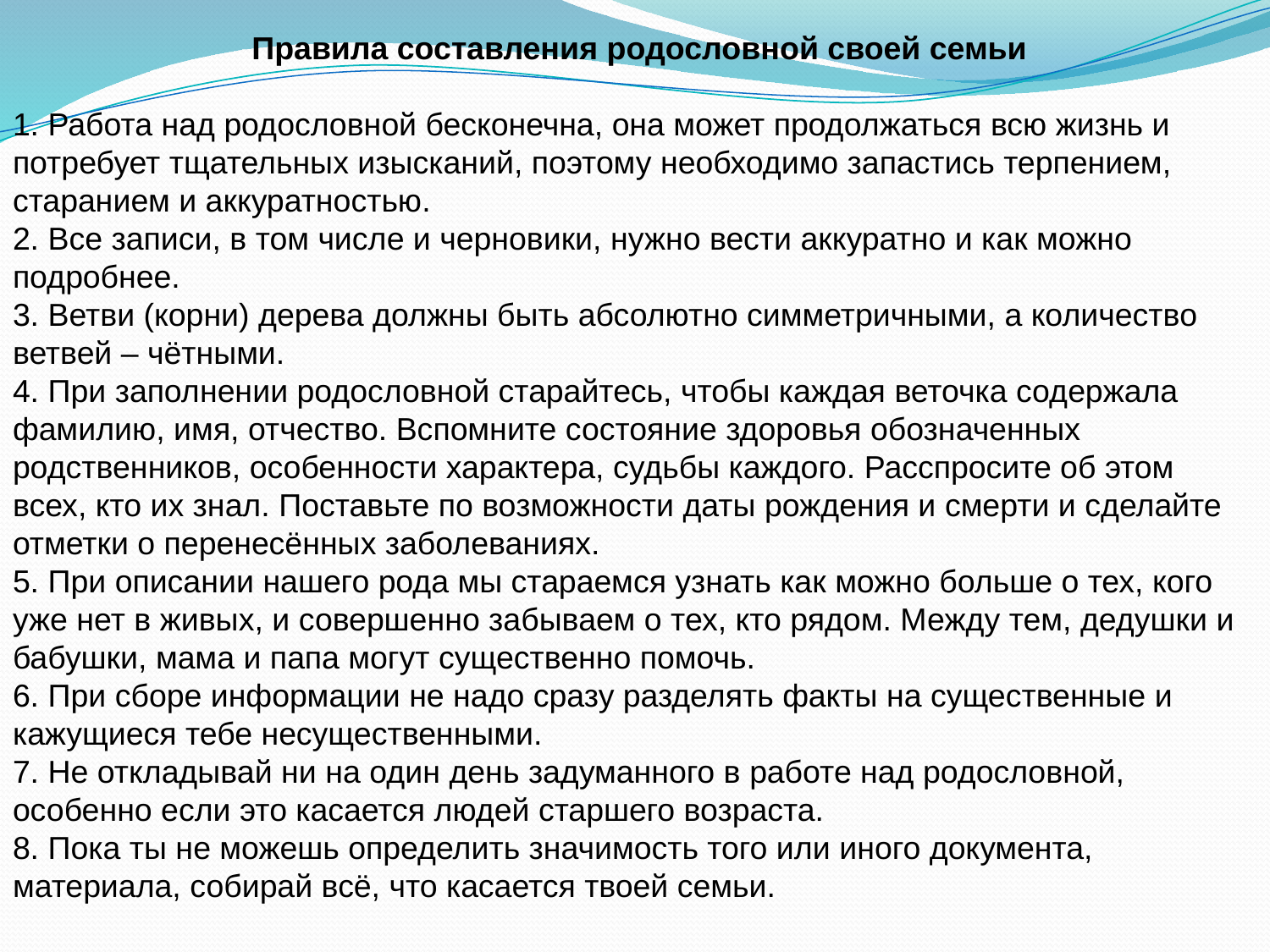

Правила составления родословной своей семьи

1. Работа над родословной бесконечна, она может продолжаться всю жизнь и потребует тщательных изысканий, поэтому необходимо запастись терпением, старанием и аккуратностью.
2. Все записи, в том числе и черновики, нужно вести аккуратно и как можно подробнее.
3. Ветви (корни) дерева должны быть абсолютно симметричными, а количество ветвей – чётными.
4. При заполнении родословной старайтесь, чтобы каждая веточка содержала фамилию, имя, отчество. Вспомните состояние здоровья обозначенных родственников, особенности характера, судьбы каждого. Расспросите об этом всех, кто их знал. Поставьте по возможности даты рождения и смерти и сделайте отметки о перенесённых заболеваниях.
5. При описании нашего рода мы стараемся узнать как можно больше о тех, кого уже нет в живых, и совершенно забываем о тех, кто рядом. Между тем, дедушки и бабушки, мама и папа могут существенно помочь.
6. При сборе информации не надо сразу разделять факты на существенные и кажущиеся тебе несущественными.
7. Не откладывай ни на один день задуманного в работе над родословной, особенно если это касается людей старшего возраста.
8. Пока ты не можешь определить значимость того или иного документа, материала, собирай всё, что касается твоей семьи.